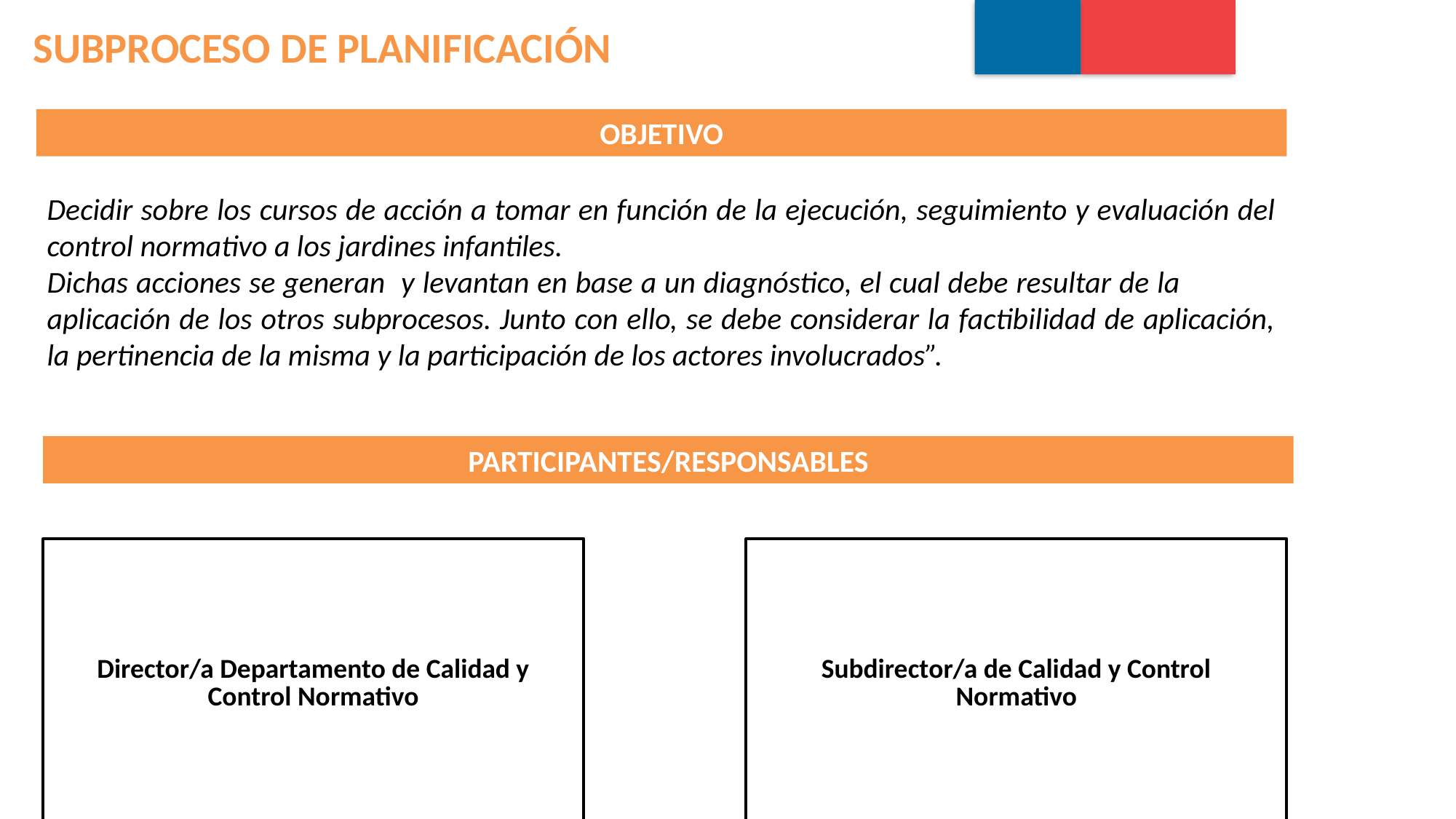

SUBPROCESO DE PLANIFICACIÓN
OBJETIVO
Decidir sobre los cursos de acción a tomar en función de la ejecución, seguimiento y evaluación del control normativo a los jardines infantiles.
Dichas acciones se generan  y levantan en base a un diagnóstico, el cual debe resultar de la             aplicación de los otros subprocesos. Junto con ello, se debe considerar la factibilidad de aplicación, la pertinencia de la misma y la participación de los actores involucrados”.

PARTICIPANTES/RESPONSABLES
Director/a Departamento de Calidad y Control Normativo
Subdirector/a de Calidad y Control Normativo